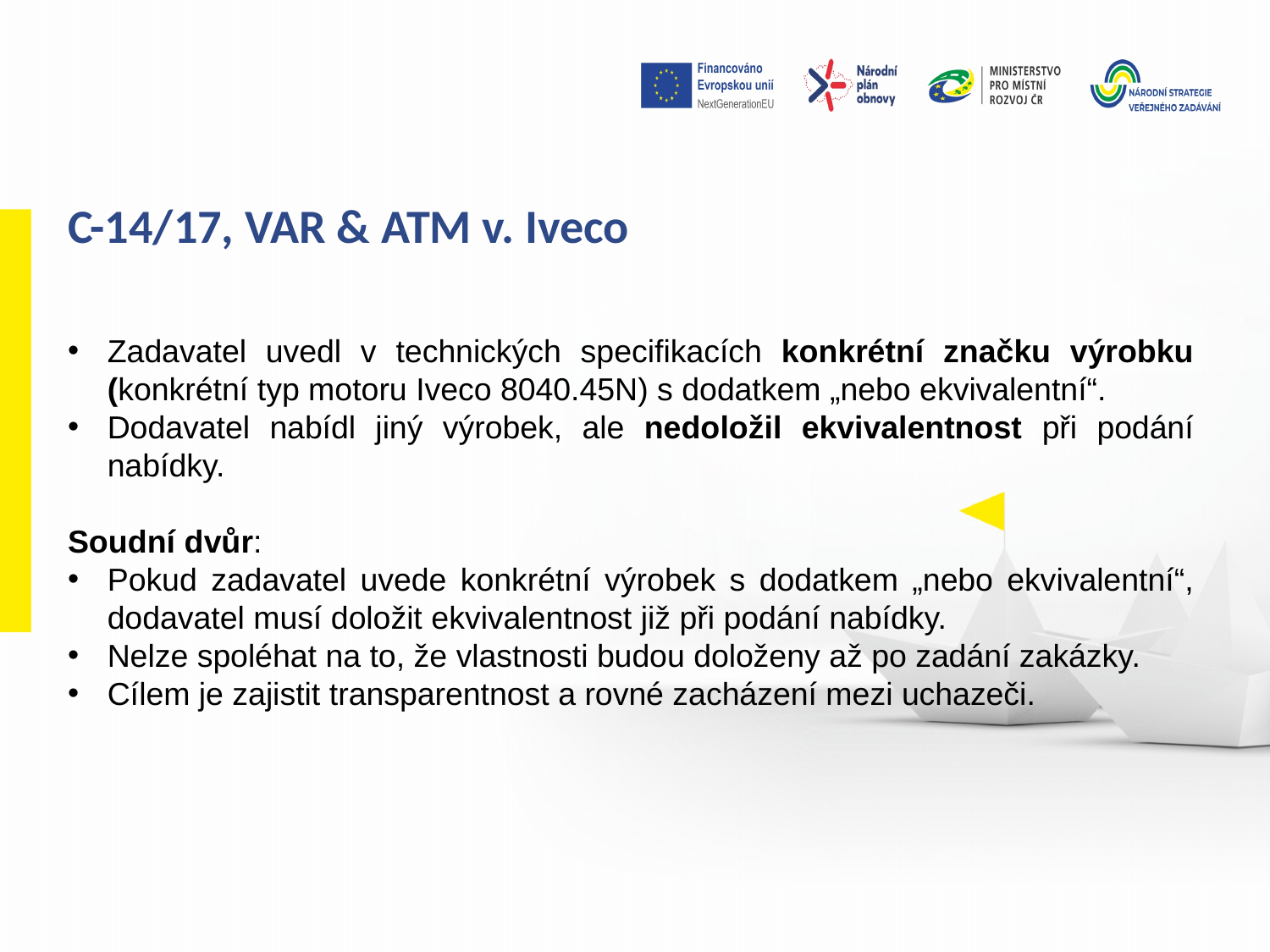

# C-14/17, VAR & ATM v. Iveco

Zadavatel uvedl v technických specifikacích konkrétní značku výrobku (konkrétní typ motoru Iveco 8040.45N) s dodatkem „nebo ekvivalentní“.
Dodavatel nabídl jiný výrobek, ale nedoložil ekvivalentnost při podání nabídky.

Soudní dvůr:
Pokud zadavatel uvede konkrétní výrobek s dodatkem „nebo ekvivalentní“, dodavatel musí doložit ekvivalentnost již při podání nabídky.
Nelze spoléhat na to, že vlastnosti budou doloženy až po zadání zakázky.
Cílem je zajistit transparentnost a rovné zacházení mezi uchazeči.